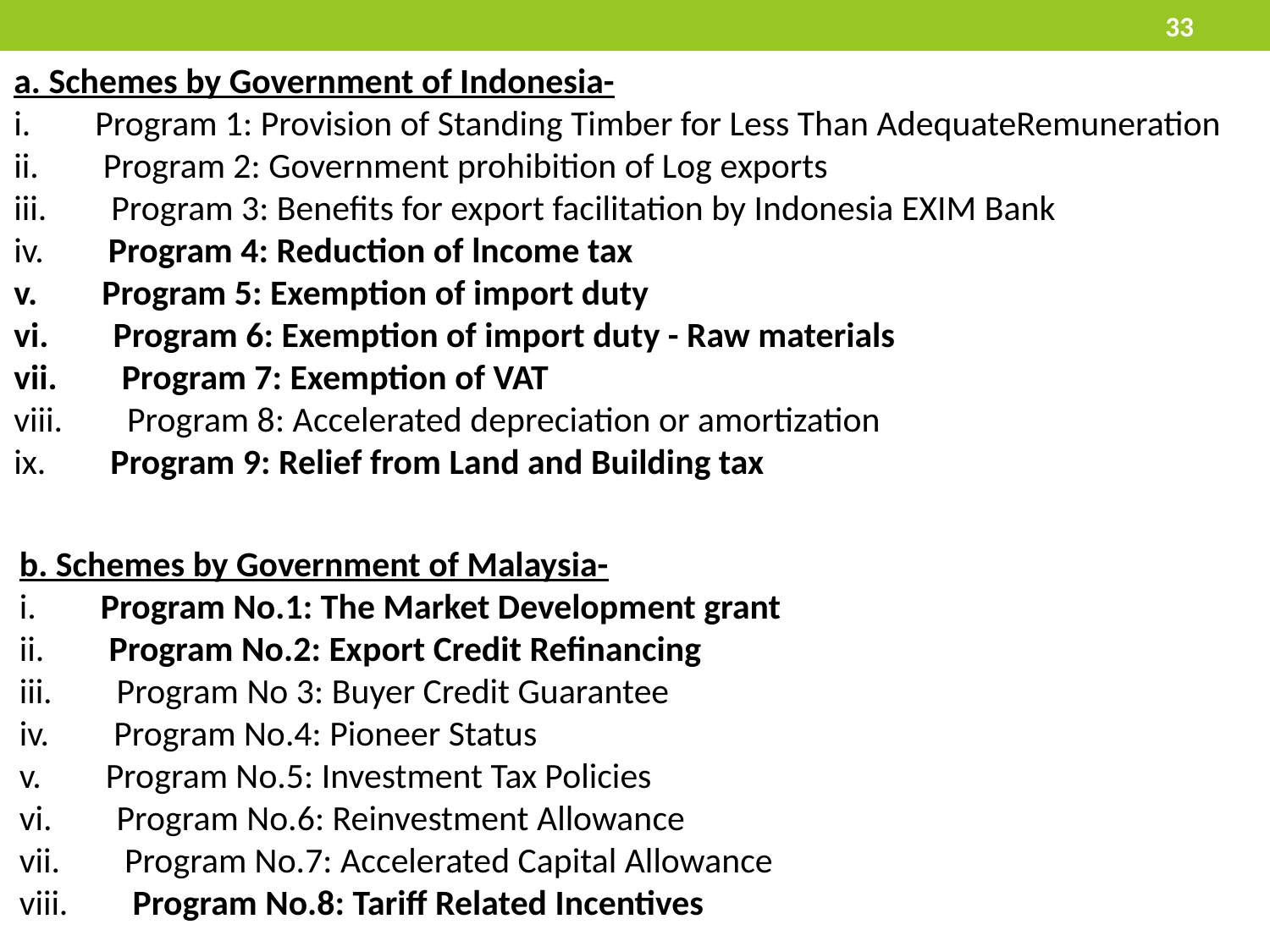

33
a. Schemes by Government of Indonesia-
i.        Program 1: Provision of Standing Timber for Less Than AdequateRemuneration
ii.        Program 2: Government prohibition of Log exports
iii.        Program 3: Benefits for export facilitation by Indonesia EXIM Bank
iv.        Program 4: Reduction of lncome tax
v.        Program 5: Exemption of import duty
vi.        Program 6: Exemption of import duty - Raw materials
vii.        Program 7: Exemption of VAT
viii.        Program 8: Accelerated depreciation or amortization
ix.        Program 9: Relief from Land and Building tax
b. Schemes by Government of Malaysia-
i.        Program No.1: The Market Development grant
ii.        Program No.2: Export Credit Refinancing
iii.        Program No 3: Buyer Credit Guarantee
iv.        Program No.4: Pioneer Status
v.        Program No.5: Investment Tax Policies
vi.        Program No.6: Reinvestment Allowance
vii.        Program No.7: Accelerated Capital Allowance
viii.        Program No.8: Tariff Related Incentives